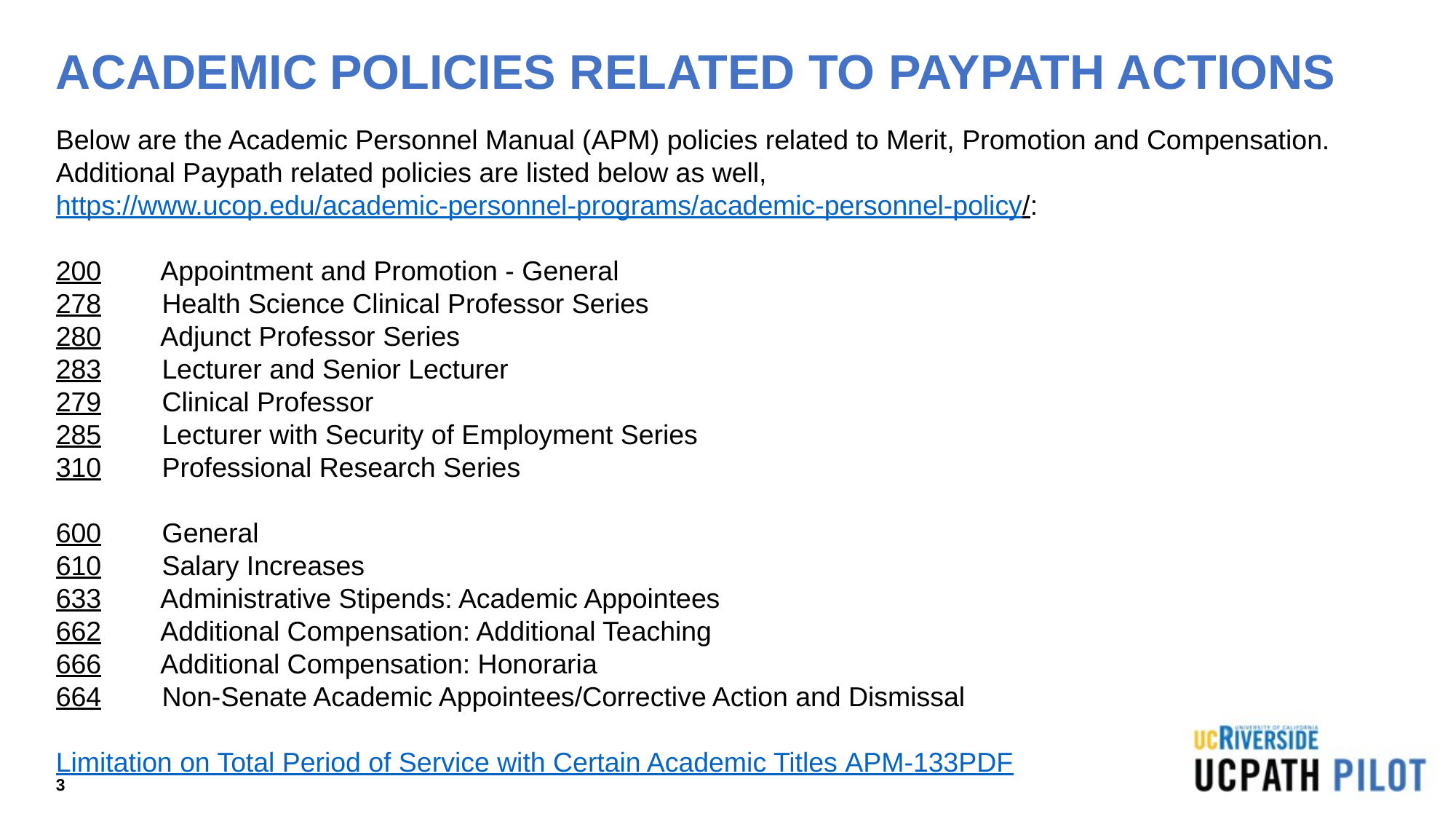

# ACADEMIC POLICIES RELATED TO PAYPATH ACTIONS
Below are the Academic Personnel Manual (APM) policies related to Merit, Promotion and Compensation. Additional Paypath related policies are listed below as well, https://www.ucop.edu/academic-personnel-programs/academic-personnel-policy/:

200        Appointment and Promotion - General
278        Health Science Clinical Professor Series
280        Adjunct Professor Series
283        Lecturer and Senior Lecturer
279        Clinical Professor
285        Lecturer with Security of Employment Series
310        Professional Research Series

600        General
610        Salary Increases
633        Administrative Stipends: Academic Appointees
662        Additional Compensation: Additional Teaching
666        Additional Compensation: Honoraria
664        Non-Senate Academic Appointees/Corrective Action and Dismissal

Limitation on Total Period of Service with Certain Academic Titles APM-133PDF

3